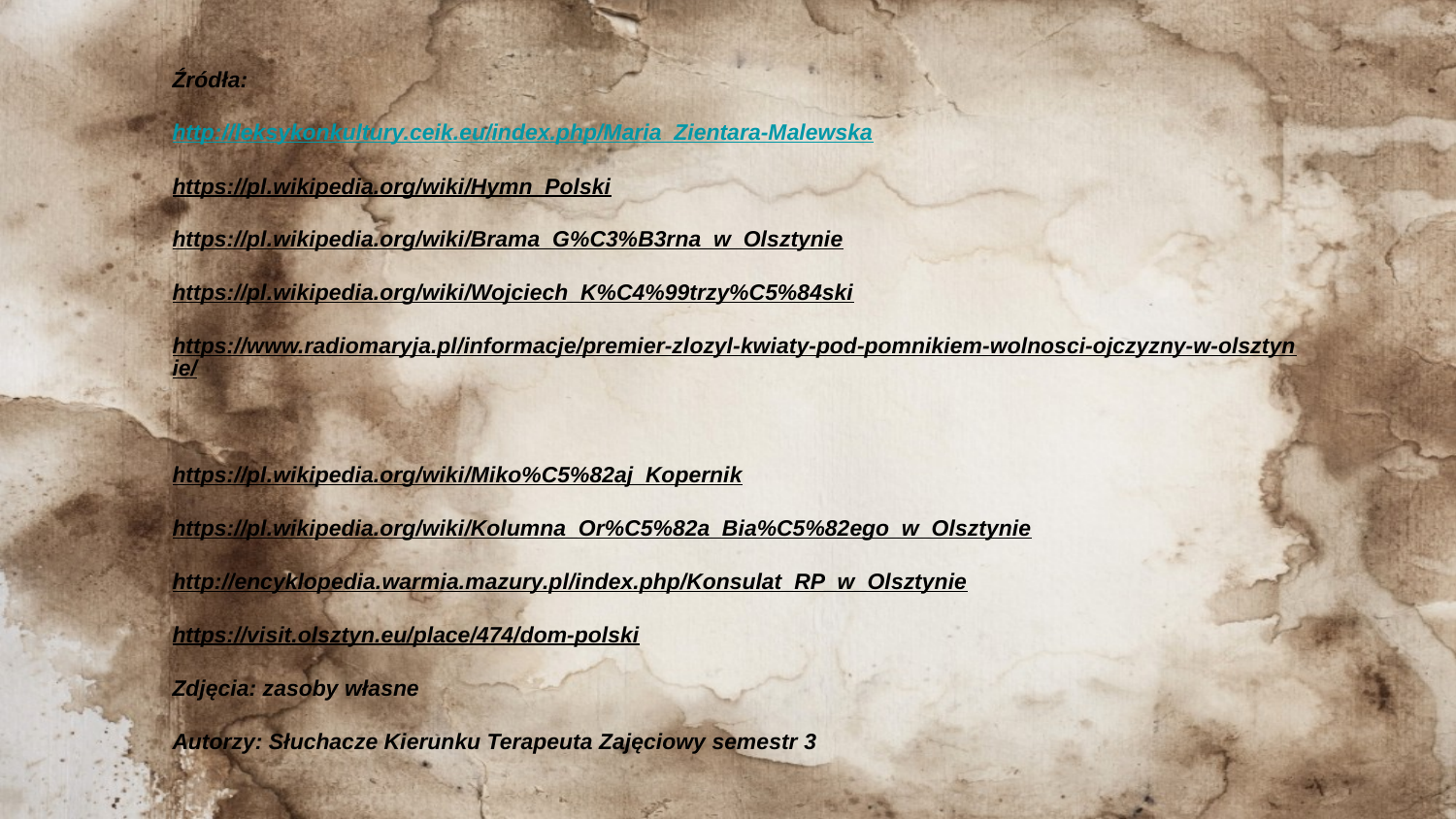

Źródła:

http://leksykonkultury.ceik.eu/index.php/Maria_Zientara-Malewska

https://pl.wikipedia.org/wiki/Hymn_Polski

https://pl.wikipedia.org/wiki/Brama_G%C3%B3rna_w_Olsztynie

https://pl.wikipedia.org/wiki/Wojciech_K%C4%99trzy%C5%84ski

https://www.radiomaryja.pl/informacje/premier-zlozyl-kwiaty-pod-pomnikiem-wolnosci-ojczyzny-w-olsztynie/

https://pl.wikipedia.org/wiki/Miko%C5%82aj_Kopernik

https://pl.wikipedia.org/wiki/Kolumna_Or%C5%82a_Bia%C5%82ego_w_Olsztynie

http://encyklopedia.warmia.mazury.pl/index.php/Konsulat_RP_w_Olsztynie

https://visit.olsztyn.eu/place/474/dom-polski

Zdjęcia: zasoby własne

Autorzy: Słuchacze Kierunku Terapeuta Zajęciowy semestr 3